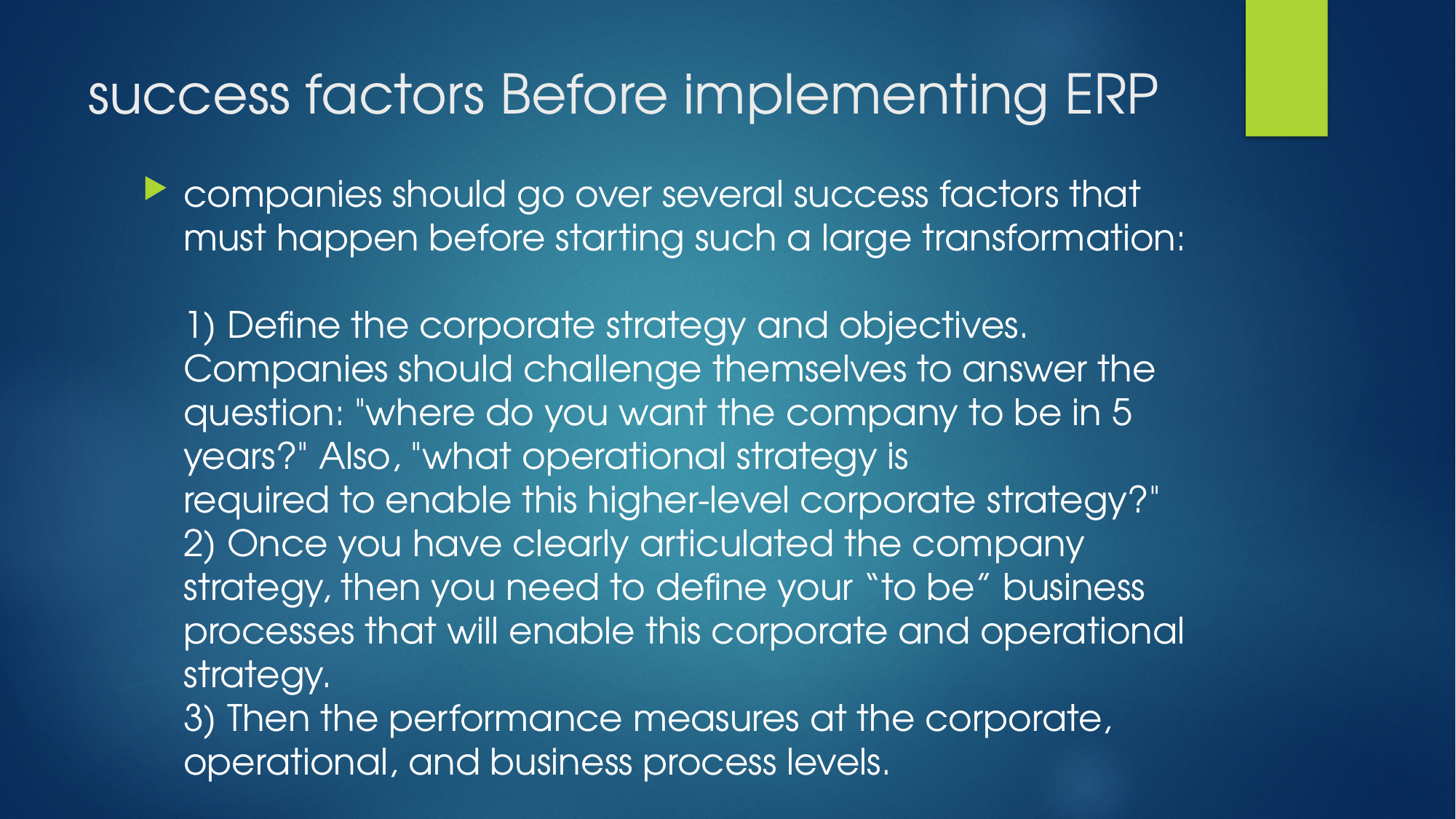

# success factors Before implementing ERP
companies should go over several success factors that
must happen before starting such a large transformation:
1) Define the corporate strategy and objectives. Companies should challenge themselves to answer the
question: "where do you want the company to be in 5 years?" Also, "what operational strategy is
required to enable this higher-level corporate strategy?"
2) Once you have clearly articulated the company strategy, then you need to define your “to be” business
processes that will enable this corporate and operational strategy.
3) Then the performance measures at the corporate, operational, and business process levels.